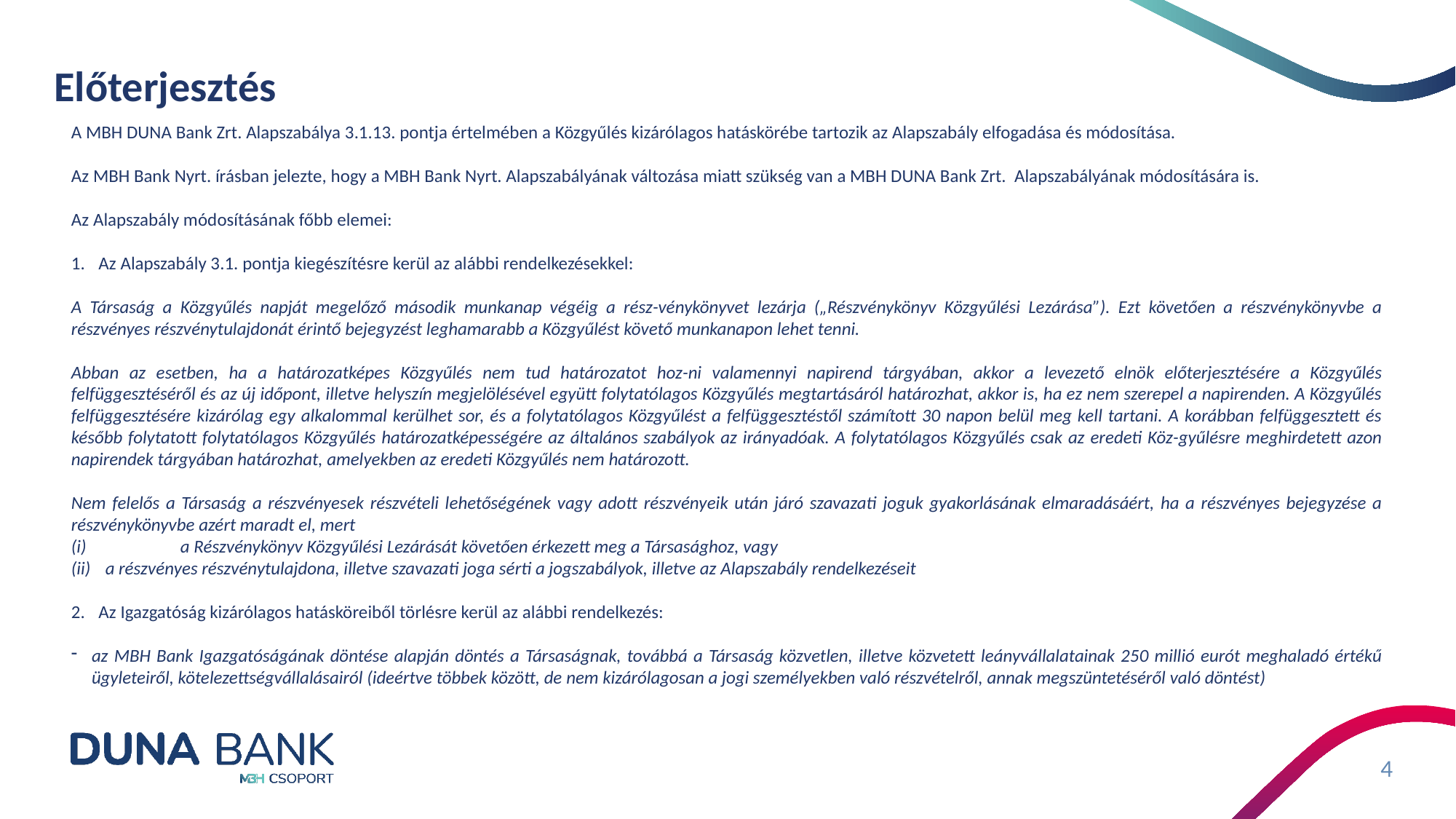

# Előterjesztés
A MBH DUNA Bank Zrt. Alapszabálya 3.1.13. pontja értelmében a Közgyűlés kizárólagos hatáskörébe tartozik az Alapszabály elfogadása és módosítása.

Az MBH Bank Nyrt. írásban jelezte, hogy a MBH Bank Nyrt. Alapszabályának változása miatt szükség van a MBH DUNA Bank Zrt.  Alapszabályának módosítására is.

Az Alapszabály módosításának főbb elemei:

Az Alapszabály 3.1. pontja kiegészítésre kerül az alábbi rendelkezésekkel:

A Társaság a Közgyűlés napját megelőző második munkanap végéig a rész-vénykönyvet lezárja („Részvénykönyv Közgyűlési Lezárása”). Ezt követően a részvénykönyvbe a részvényes részvénytulajdonát érintő bejegyzést leghamarabb a Közgyűlést követő munkanapon lehet tenni.

Abban az esetben, ha a határozatképes Közgyűlés nem tud határozatot hoz-ni valamennyi napirend tárgyában, akkor a levezető elnök előterjesztésére a Közgyűlés felfüggesztéséről és az új időpont, illetve helyszín megjelölésével együtt folytatólagos Közgyűlés megtartásáról határozhat, akkor is, ha ez nem szerepel a napirenden. A Közgyűlés felfüggesztésére kizárólag egy alkalommal kerülhet sor, és a folytatólagos Közgyűlést a felfüggesztéstől számított 30 napon belül meg kell tartani. A korábban felfüggesztett és később folytatott folytatólagos Közgyűlés határozatképességére az általános szabályok az irányadóak. A folytatólagos Közgyűlés csak az eredeti Köz-gyűlésre meghirdetett azon napirendek tárgyában határozhat, amelyekben az eredeti Közgyűlés nem határozott.

Nem felelős a Társaság a részvényesek részvételi lehetőségének vagy adott részvényeik után járó szavazati joguk gyakorlásának elmaradásáért, ha a részvényes bejegyzése a részvénykönyvbe azért maradt el, mert
(i)	a Részvénykönyv Közgyűlési Lezárását követően érkezett meg a Társasághoz, vagy
a részvényes részvénytulajdona, illetve szavazati joga sérti a jogszabályok, illetve az Alapszabály rendelkezéseit

Az Igazgatóság kizárólagos hatásköreiből törlésre kerül az alábbi rendelkezés:

az MBH Bank Igazgatóságának döntése alapján döntés a Társaságnak, továbbá a Társaság közvetlen, illetve közvetett leányvállalatainak 250 millió eurót meghaladó értékű ügyleteiről, kötelezettségvállalásairól (ideértve többek között, de nem kizárólagosan a jogi személyekben való részvételről, annak megszüntetéséről való döntést)